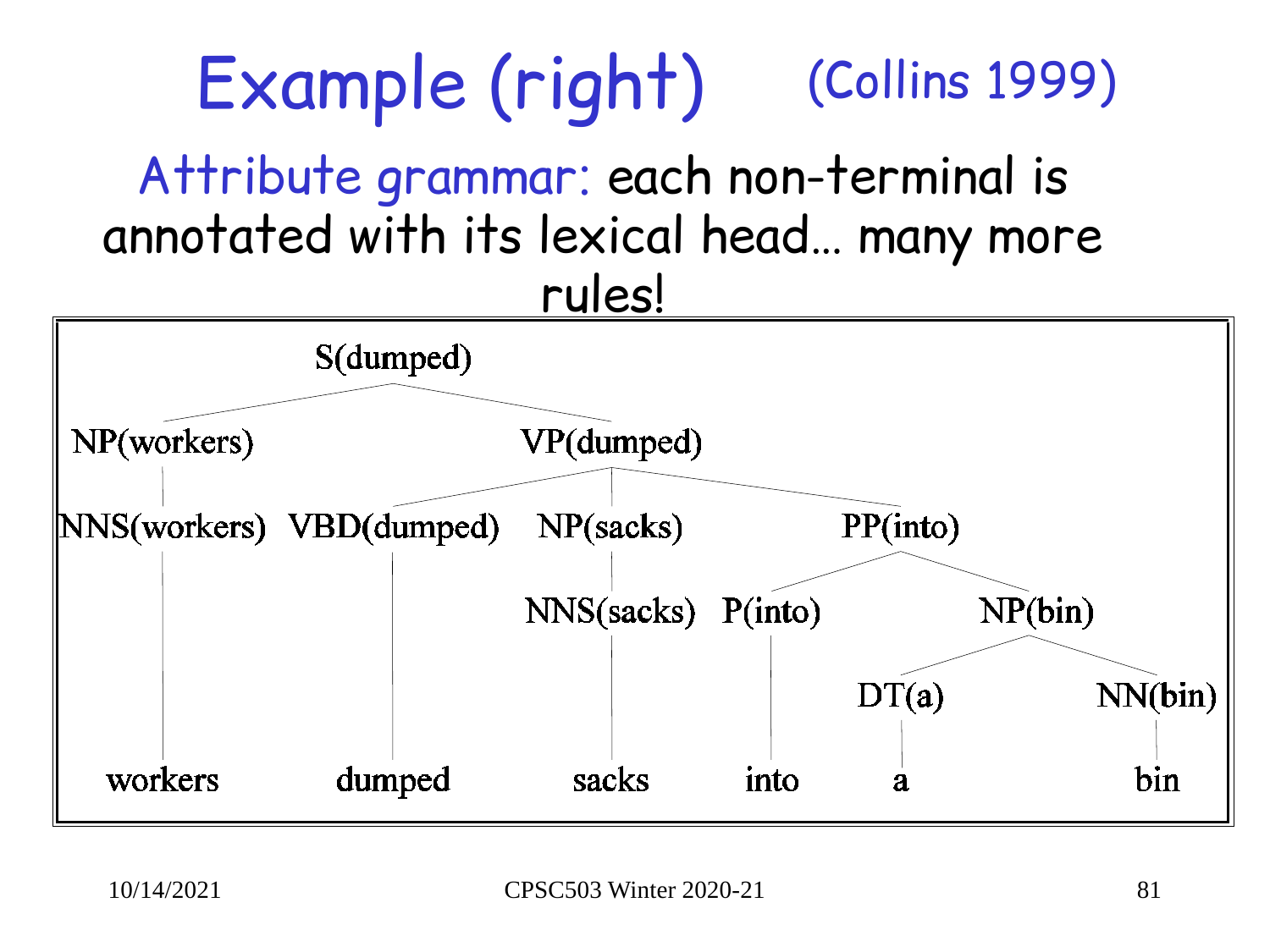

# Example (right)
(Collins 1999)
Attribute grammar: each non-terminal is annotated with its lexical head… many more rules!

10/14/2021
CPSC503 Winter 2020-21
81